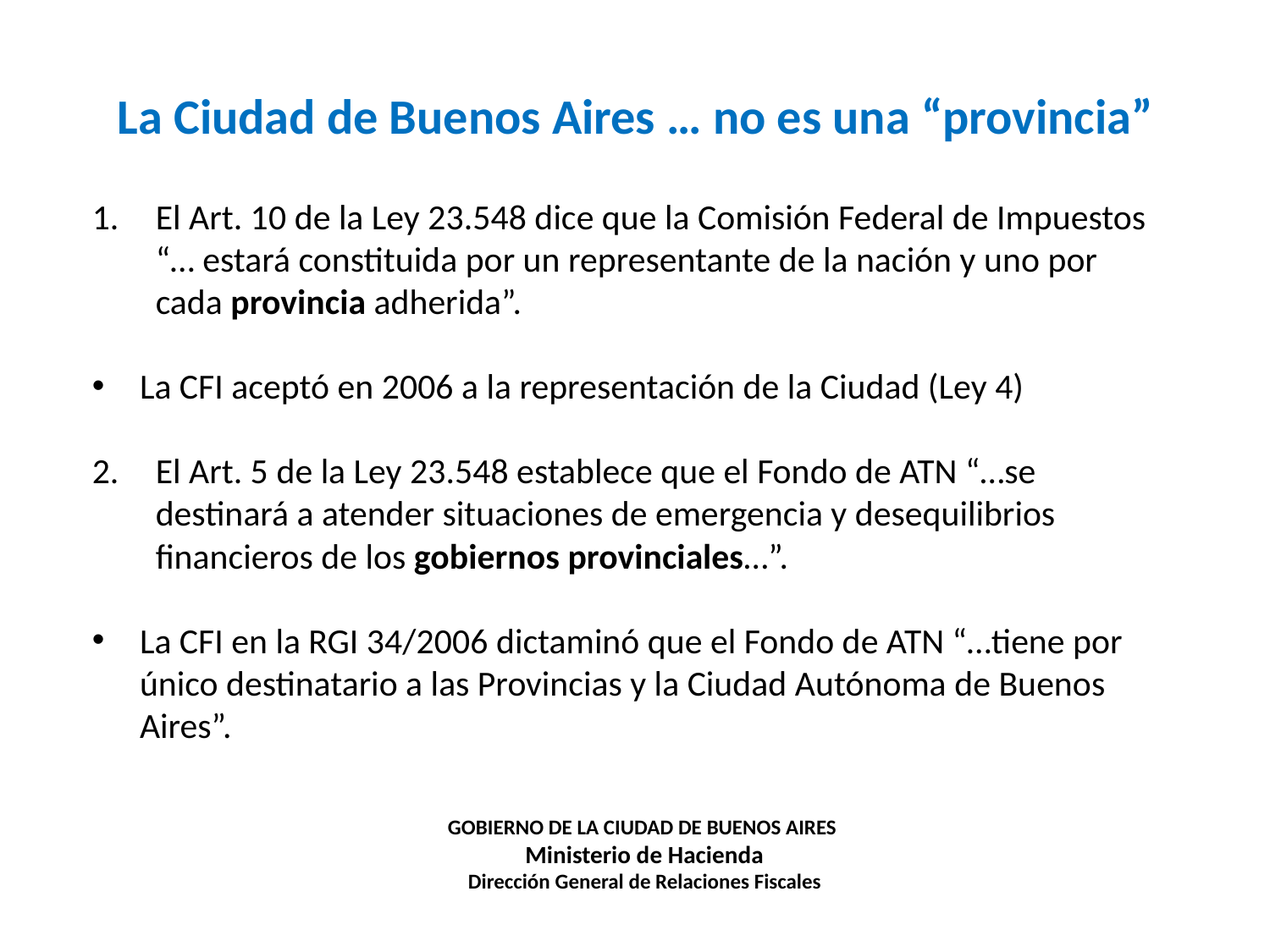

# La Ciudad de Buenos Aires … no es una “provincia”
El Art. 10 de la Ley 23.548 dice que la Comisión Federal de Impuestos  “… estará constituida por un representante de la nación y uno por cada provincia adherida”.

La CFI aceptó en 2006 a la representación de la Ciudad (Ley 4)

El Art. 5 de la Ley 23.548 establece que el Fondo de ATN “…se destinará a atender situaciones de emergencia y desequilibrios financieros de los gobiernos provinciales…”.

La CFI en la RGI 34/2006 dictaminó que el Fondo de ATN “…tiene por único destinatario a las Provincias y la Ciudad Autónoma de Buenos Aires”.
GOBIERNO DE LA CIUDAD DE BUENOS AIRES
 Ministerio de Hacienda
Dirección General de Relaciones Fiscales